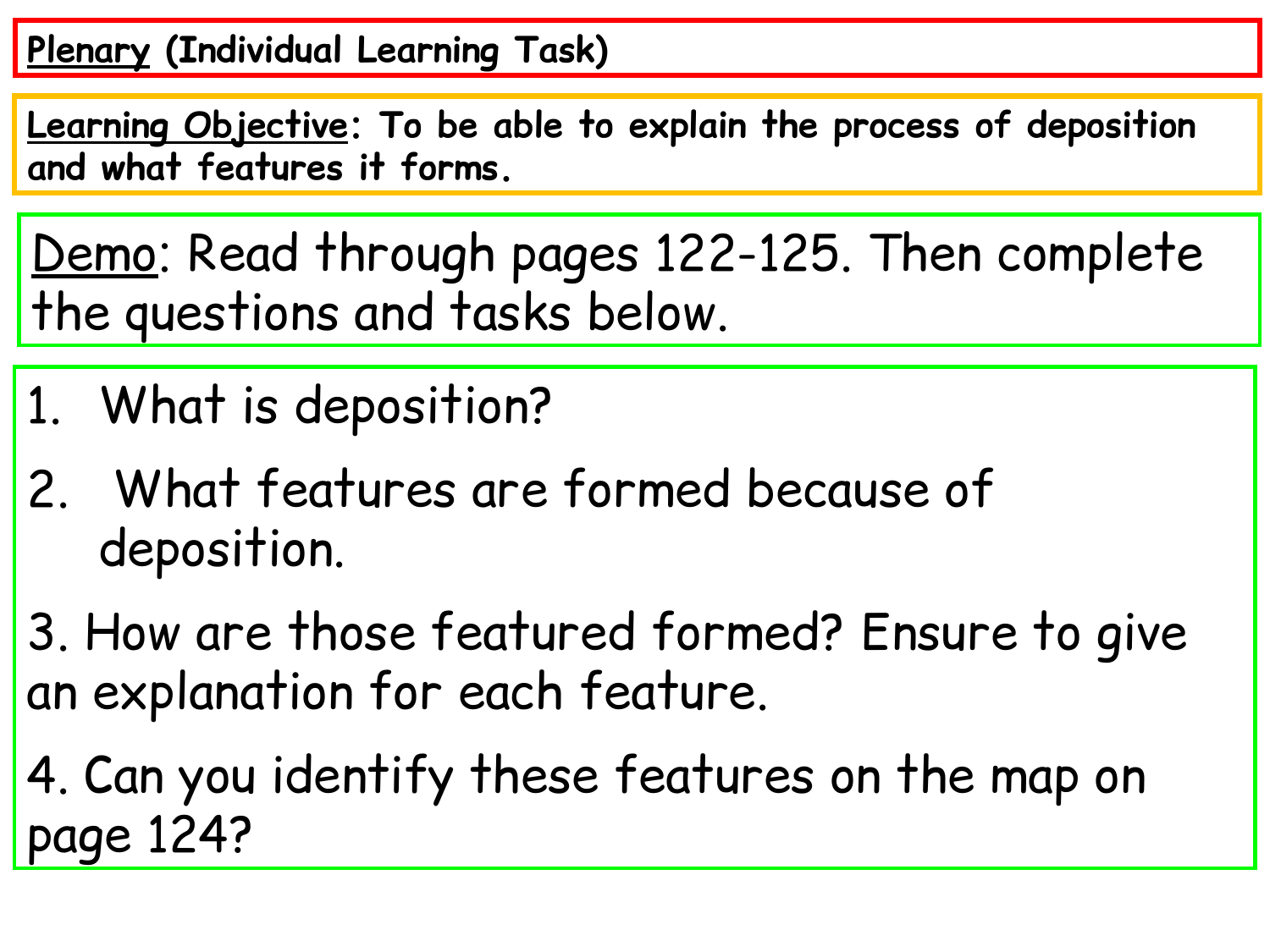

Plenary (Individual Learning Task)
Learning Objective: To be able to explain the process of deposition and what features it forms.
Demo: Read through pages 122-125. Then complete the questions and tasks below.
What is deposition?
 What features are formed because of deposition.
3. How are those featured formed? Ensure to give an explanation for each feature.
4. Can you identify these features on the map on page 124?